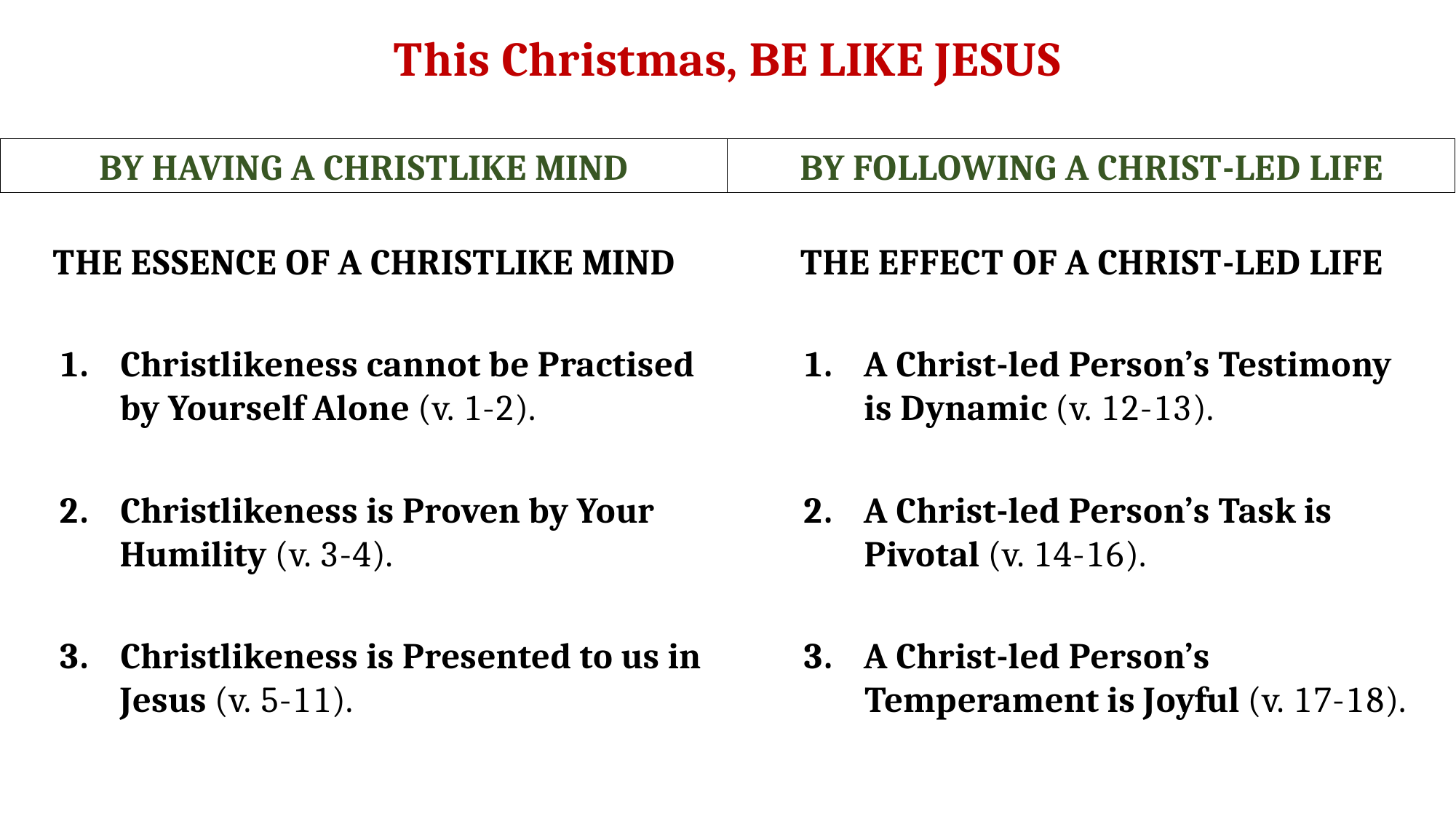

This Christmas, BE LIKE JESUS
BY HAVING A CHRISTLIKE MIND
BY FOLLOWING A CHRIST-LED LIFE
THE ESSENCE OF A CHRISTLIKE MIND
THE EFFECT OF A CHRIST-LED LIFE
Christlikeness cannot be Practised by Yourself Alone (v. 1-2).
A Christ-led Person’s Testimony is Dynamic (v. 12-13).
Christlikeness is Proven by Your Humility (v. 3-4).
A Christ-led Person’s Task is Pivotal (v. 14-16).
Christlikeness is Presented to us in Jesus (v. 5-11).
A Christ-led Person’s Temperament is Joyful (v. 17-18).